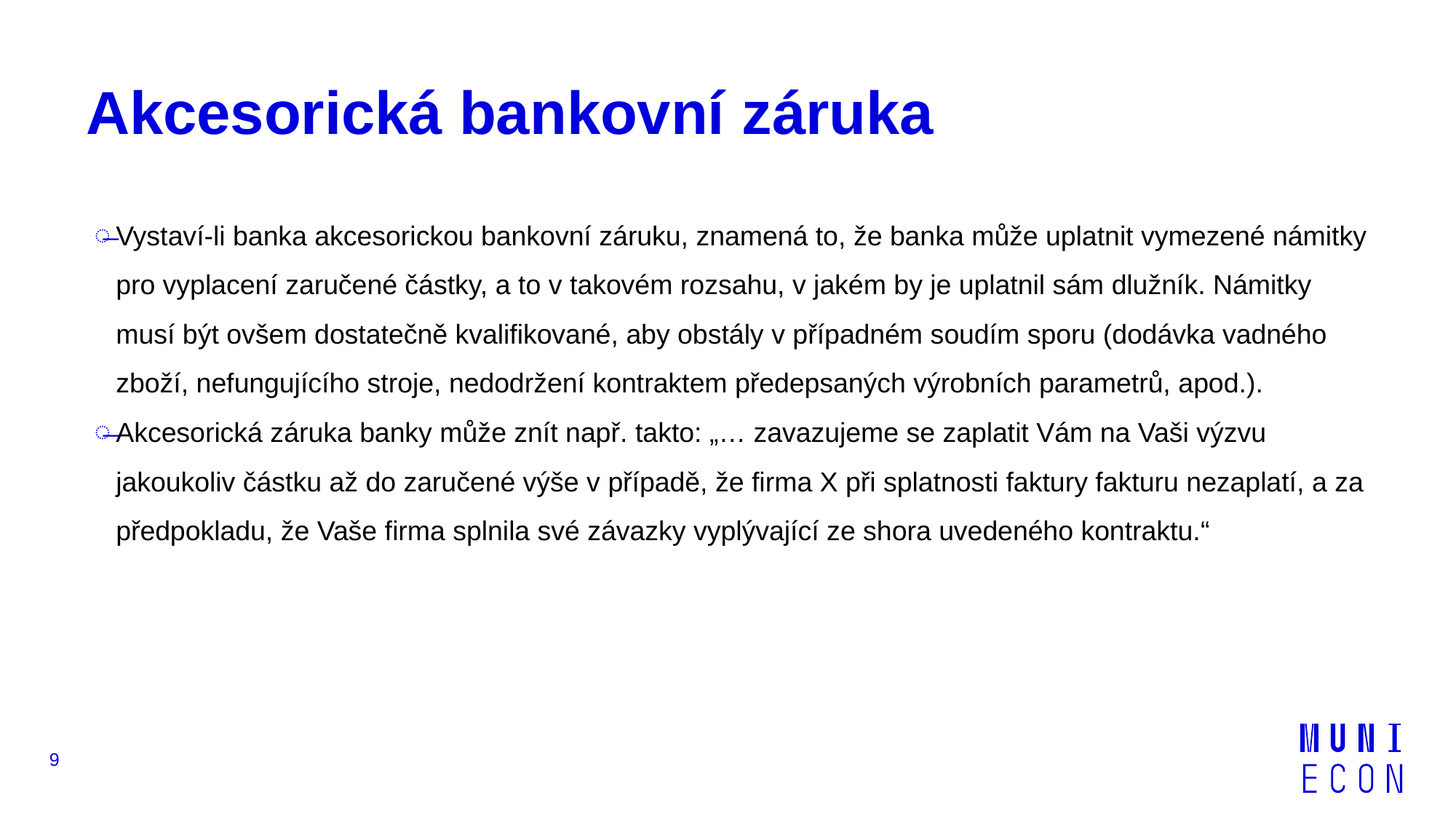

# Akcesorická bankovní záruka
Vystaví-li banka akcesorickou bankovní záruku, znamená to, že banka může uplatnit vymezené námitky pro vyplacení zaručené částky, a to v takovém rozsahu, v jakém by je uplatnil sám dlužník. Námitky musí být ovšem dostatečně kvalifikované, aby obstály v případném soudím sporu (dodávka vadného zboží, nefungujícího stroje, nedodržení kontraktem předepsaných výrobních parametrů, apod.).
Akcesorická záruka banky může znít např. takto: „… zavazujeme se zaplatit Vám na Vaši výzvu jakoukoliv částku až do zaručené výše v případě, že firma X při splatnosti faktury fakturu nezaplatí, a za předpokladu, že Vaše firma splnila své závazky vyplývající ze shora uvedeného kontraktu.“
9